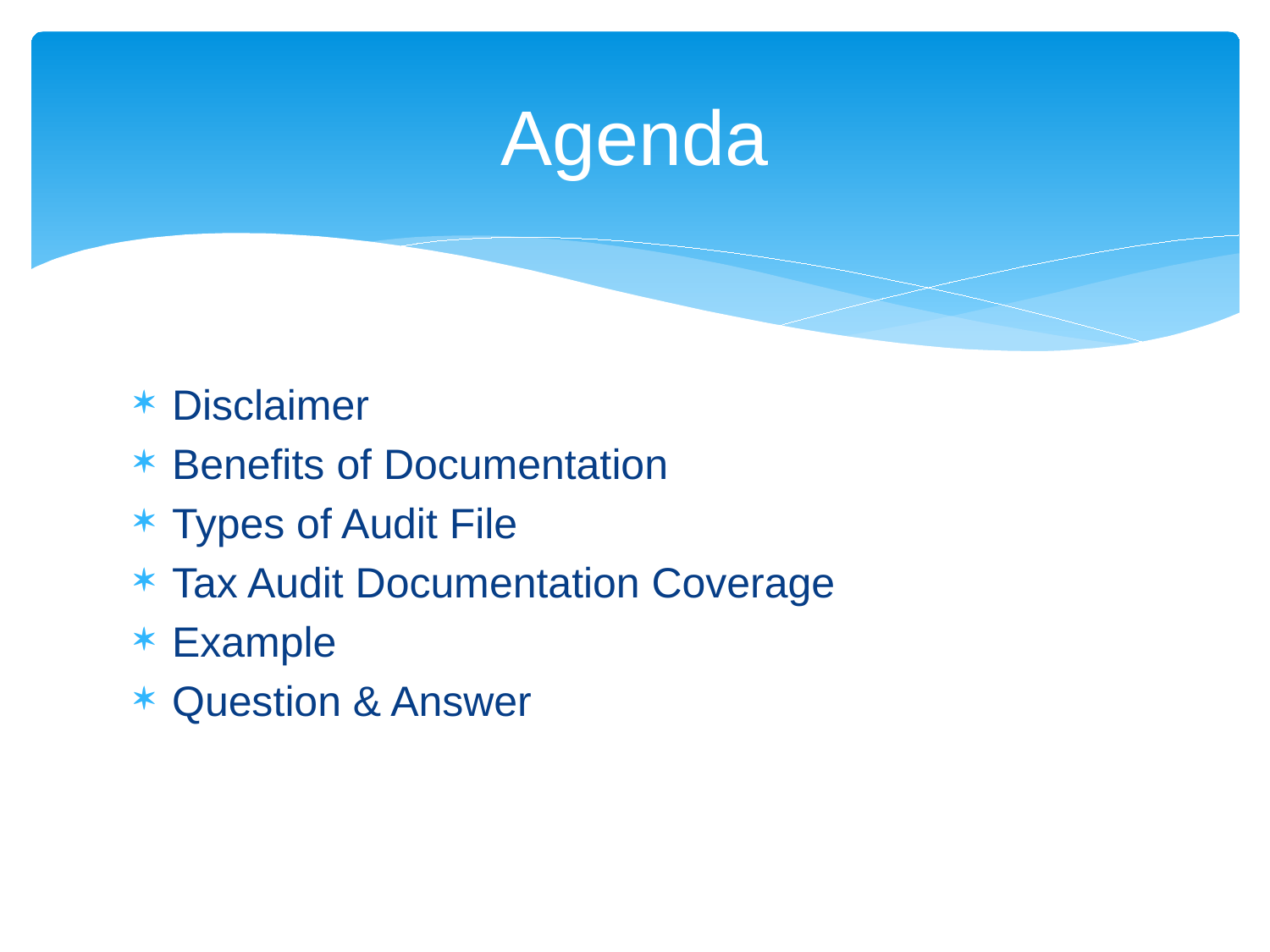

# Agenda
Disclaimer
Benefits of Documentation
Types of Audit File
Tax Audit Documentation Coverage
Example
Question & Answer